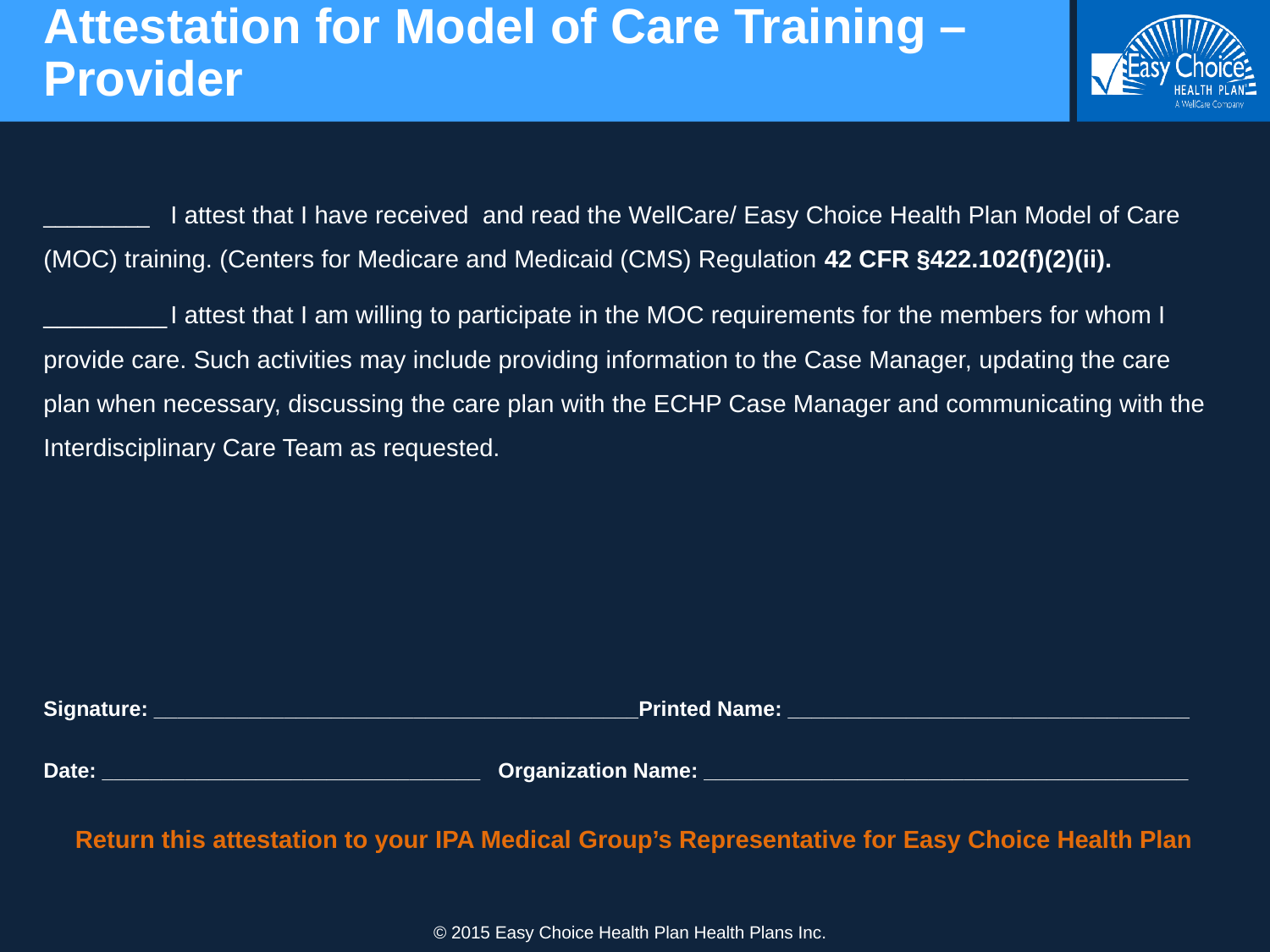

# Attestation for Model of Care Training – Provider

_________	I attest that I have received  and read the WellCare/ Easy Choice Health Plan Model of Care (MOC) training. (Centers for Medicare and Medicaid (CMS) Regulation 42 CFR §422.102(f)(2)(ii).
_________	I attest that I am willing to participate in the MOC requirements for the members for whom I provide care. Such activities may include providing information to the Case Manager, updating the care plan when necessary, discussing the care plan with the ECHP Case Manager and communicating with the Interdisciplinary Care Team as requested.

Signature: _________________________________________Printed Name: __________________________________
Date: ________________________________   Organization Name: _________________________________________

Return this attestation to your IPA Medical Group’s Representative for Easy Choice Health Plan

© 2015 Easy Choice Health Plan Health Plans Inc.